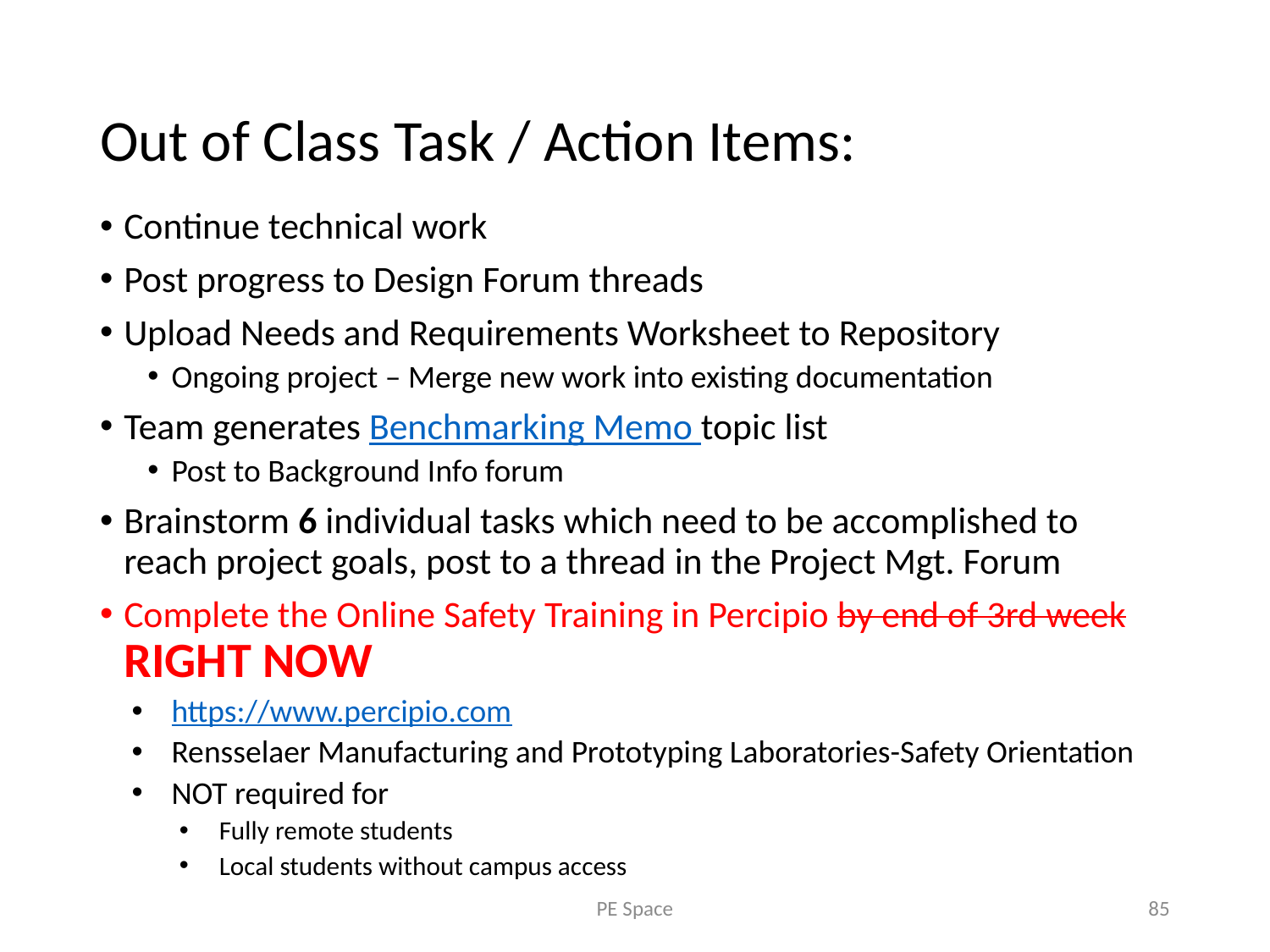

# Out of Class Task / Action Items:
Continue technical work
Post progress to Design Forum threads
Upload Needs and Requirements Worksheet to Repository
Ongoing project – Merge new work into existing documentation
Team generates Benchmarking Memo topic list
Post to Background Info forum
Brainstorm 6 individual tasks which need to be accomplished to reach project goals, post to a thread in the Project Mgt. Forum
Complete the Online Safety Training in Percipio by end of 3rd week RIGHT NOW
https://www.percipio.com
Rensselaer Manufacturing and Prototyping Laboratories-Safety Orientation
NOT required for
Fully remote students
Local students without campus access
PE Space
85